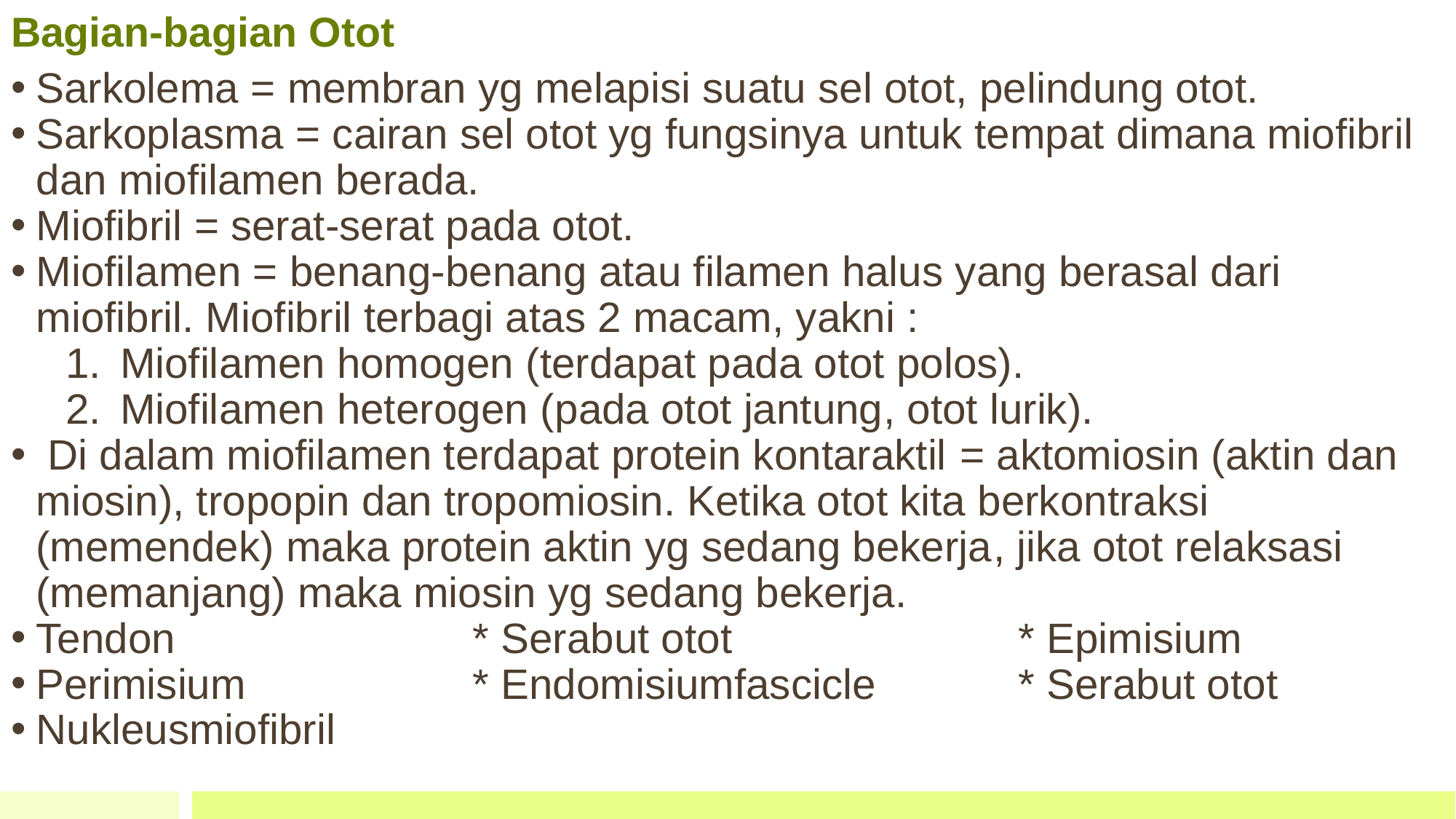

# Bagian-bagian Otot
Sarkolema = membran yg melapisi suatu sel otot, pelindung otot.
Sarkoplasma = cairan sel otot yg fungsinya untuk tempat dimana miofibril dan miofilamen berada.
Miofibril = serat-serat pada otot.
Miofilamen = benang-benang atau filamen halus yang berasal dari miofibril. Miofibril terbagi atas 2 macam, yakni :
Miofilamen homogen (terdapat pada otot polos).
Miofilamen heterogen (pada otot jantung, otot lurik).
 Di dalam miofilamen terdapat protein kontaraktil = aktomiosin (aktin dan miosin), tropopin dan tropomiosin. Ketika otot kita berkontraksi (memendek) maka protein aktin yg sedang bekerja, jika otot relaksasi (memanjang) maka miosin yg sedang bekerja.
Tendon			* Serabut otot 			* Epimisium
Perimisium 		* Endomisiumfascicle 		* Serabut otot
Nukleusmiofibril